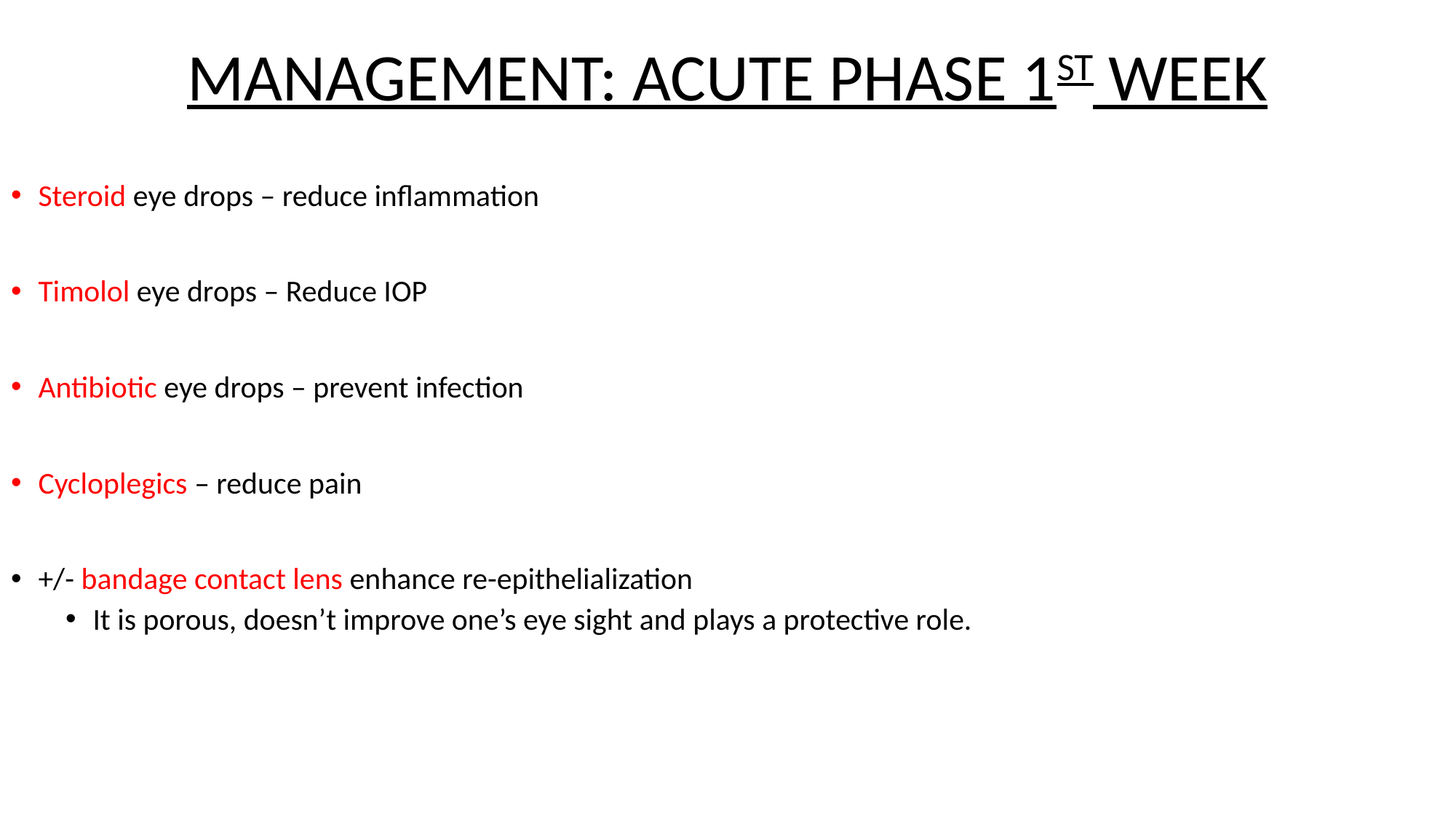

# MANAGEMENT: ACUTE PHASE 1ST WEEK
Steroid eye drops – reduce inflammation

Timolol eye drops – Reduce IOP

Antibiotic eye drops – prevent infection

Cycloplegics – reduce pain

+/- bandage contact lens enhance re-epithelialization
It is porous, doesn’t improve one’s eye sight and plays a protective role.